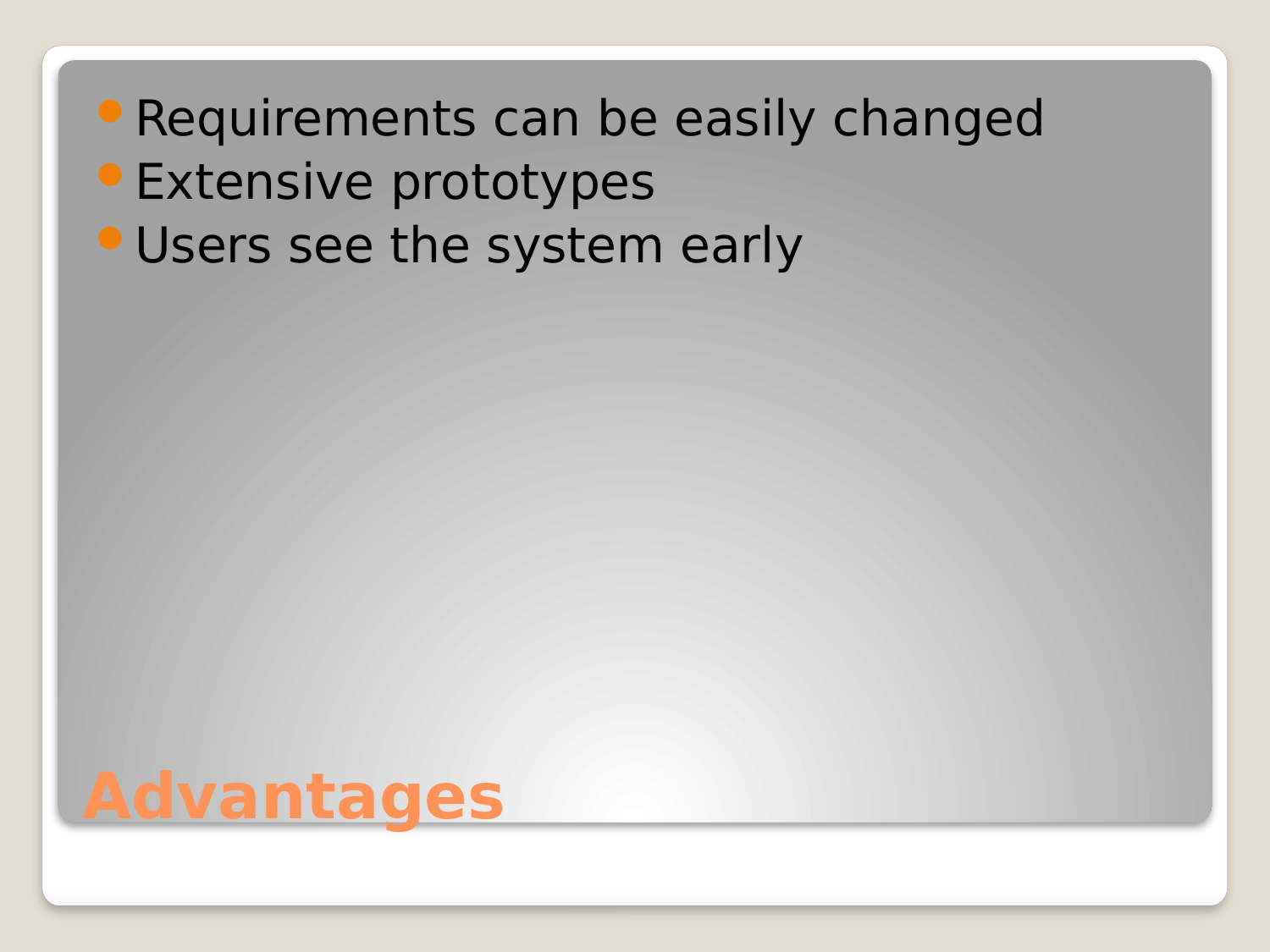

Requirements can be easily changed
Extensive prototypes
Users see the system early

# Advantages